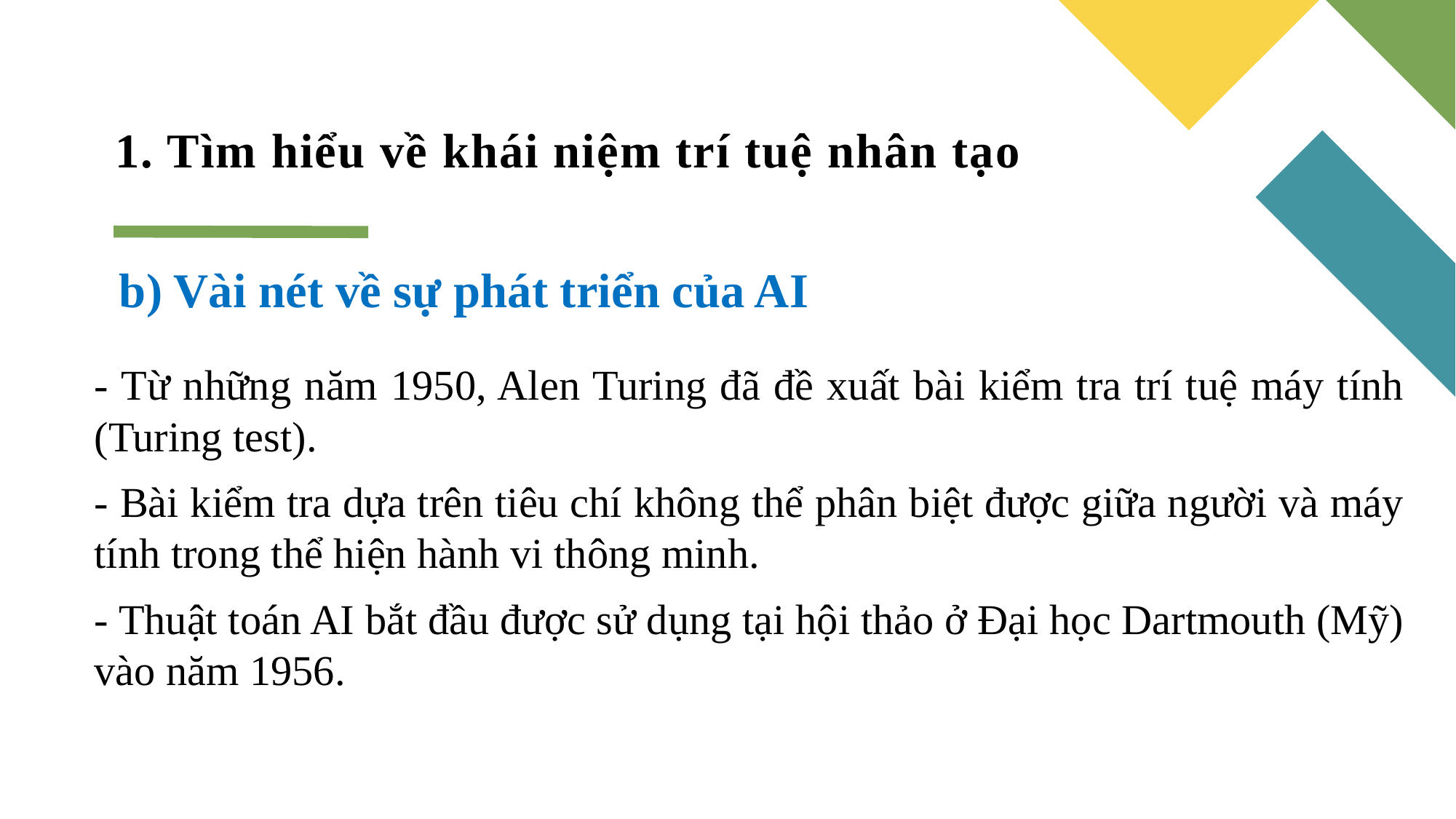

# 1. Tìm hiểu về khái niệm trí tuệ nhân tạo
b) Vài nét về sự phát triển của AI
- Từ những năm 1950, Alen Turing đã đề xuất bài kiểm tra trí tuệ máy tính (Turing test).
- Bài kiểm tra dựa trên tiêu chí không thể phân biệt được giữa người và máy tính trong thể hiện hành vi thông minh.
- Thuật toán AI bắt đầu được sử dụng tại hội thảo ở Đại học Dartmouth (Mỹ) vào năm 1956.